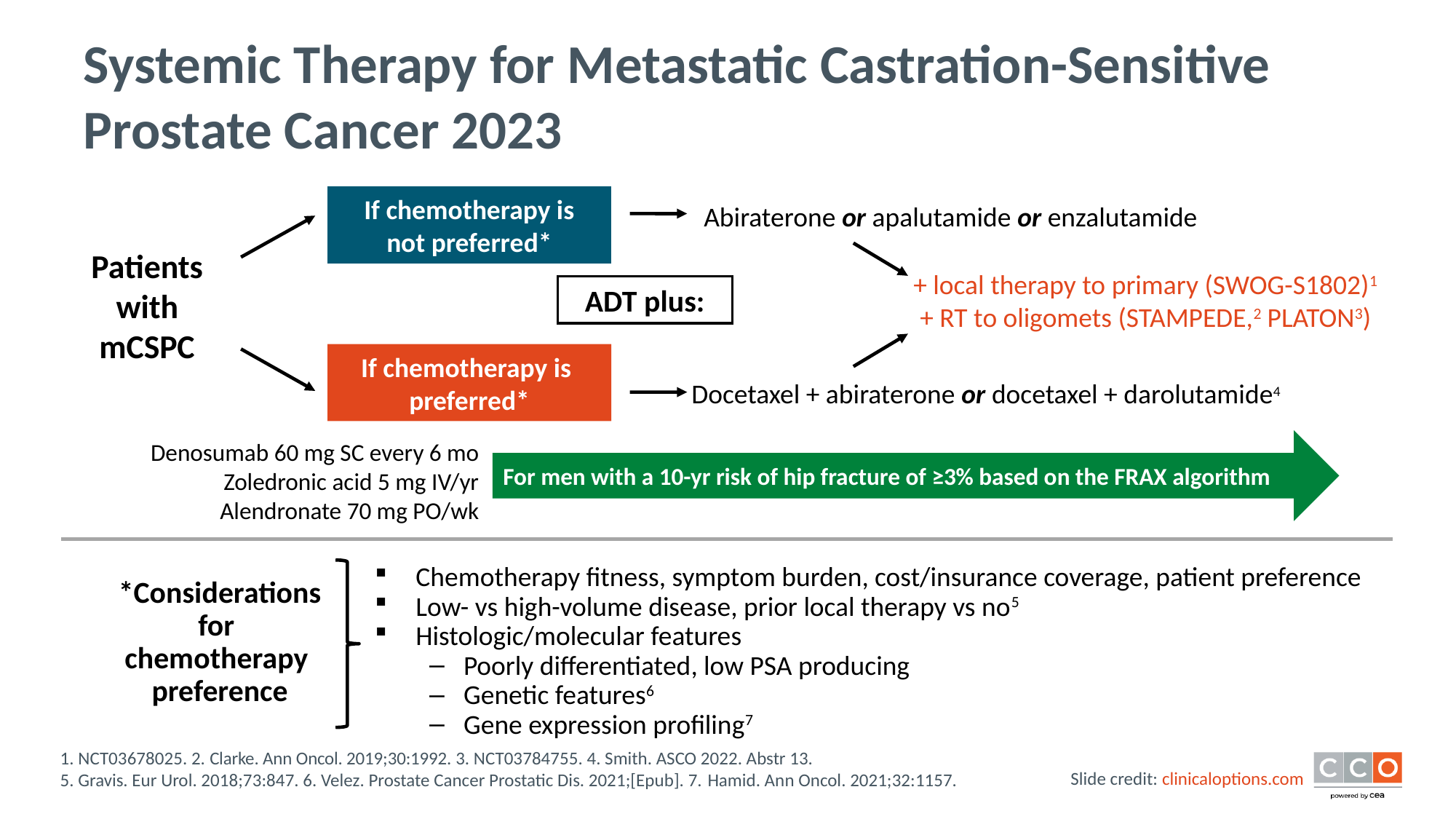

# Systemic Therapy for Metastatic Castration-Sensitive Prostate Cancer 2023
If chemotherapy is
not preferred*
Abiraterone or apalutamide or enzalutamide

Patients with mCSPC
+ local therapy to primary (SWOG-S1802)1
+ RT to oligomets (STAMPEDE,2 PLATON3)
ADT plus:
If chemotherapy is
preferred*

Docetaxel + abiraterone or docetaxel + darolutamide4

For men with a 10-yr risk of hip fracture of ≥3% based on the FRAX algorithm
Denosumab 60 mg SC every 6 mo
Zoledronic acid 5 mg IV/yr
Alendronate 70 mg PO/wk
Chemotherapy fitness, symptom burden, cost/insurance coverage, patient preference
Low- vs high-volume disease, prior local therapy vs no5
Histologic/molecular features
Poorly differentiated, low PSA producing
Genetic features6
Gene expression profiling7

*Considerations
for
chemotherapy
preference
1. NCT03678025. 2. Clarke. Ann Oncol. 2019;30:1992. 3. NCT03784755. 4. Smith. ASCO 2022. Abstr 13.
5. Gravis. Eur Urol. 2018;73:847. 6. Velez. Prostate Cancer Prostatic Dis. 2021;[Epub]. 7. Hamid. Ann Oncol. 2021;32:1157.